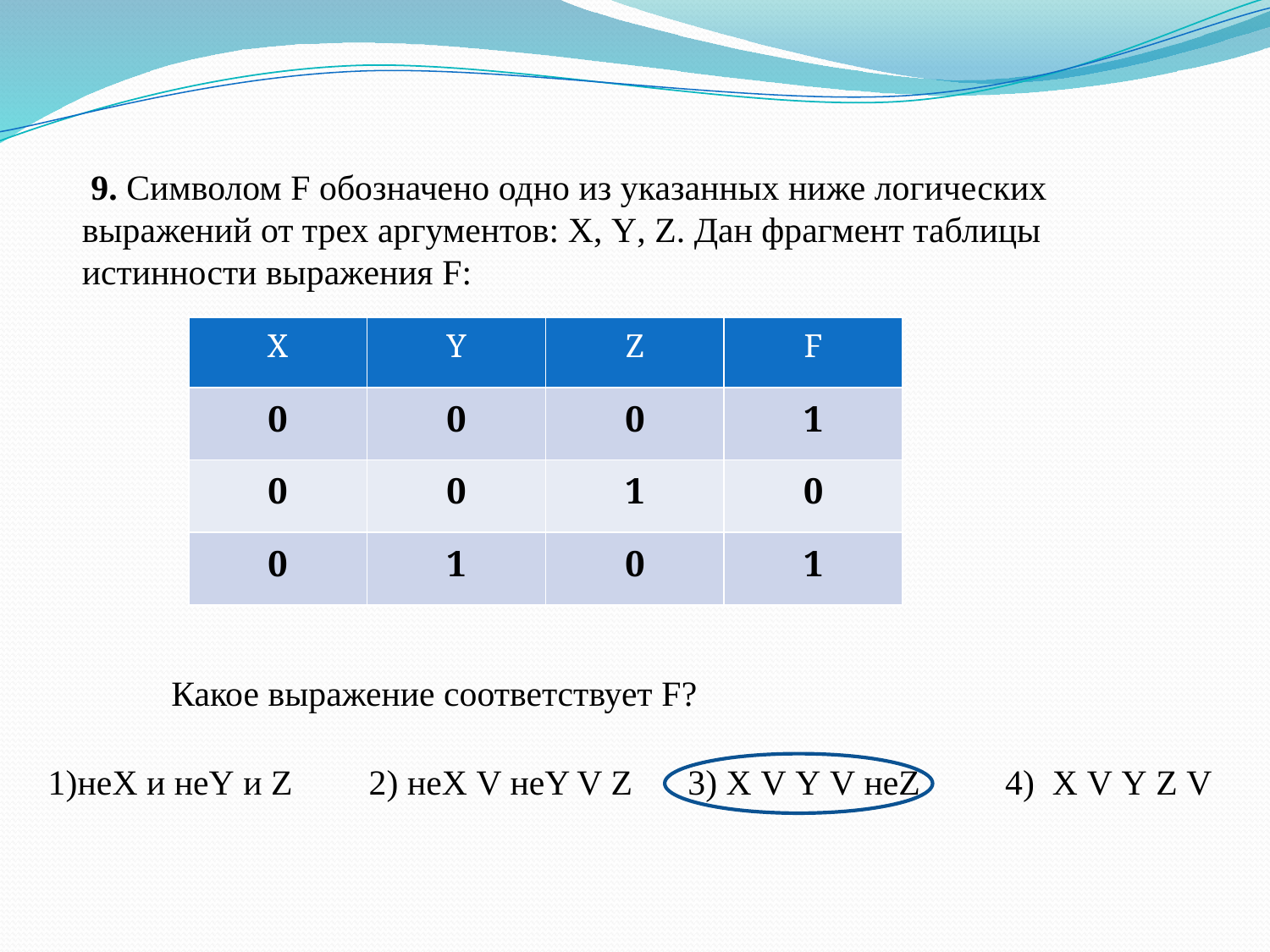

9. Символом F обозначено одно из указанных ниже логических выражений от трех аргументов: X, Y, Z. Дан фрагмент таблицы истинности выражения F:
| Х | Y | Z | F |
| --- | --- | --- | --- |
| 0 | 0 | 0 | 1 |
| 0 | 0 | 1 | 0 |
| 0 | 1 | 0 | 1 |
Какое выражение соответствует F?

| 1)неX и неY и Z | 2) неХ V неY V Z | 3) X V Y V неZ | 4) Х V Y Z V |
| --- | --- | --- | --- |